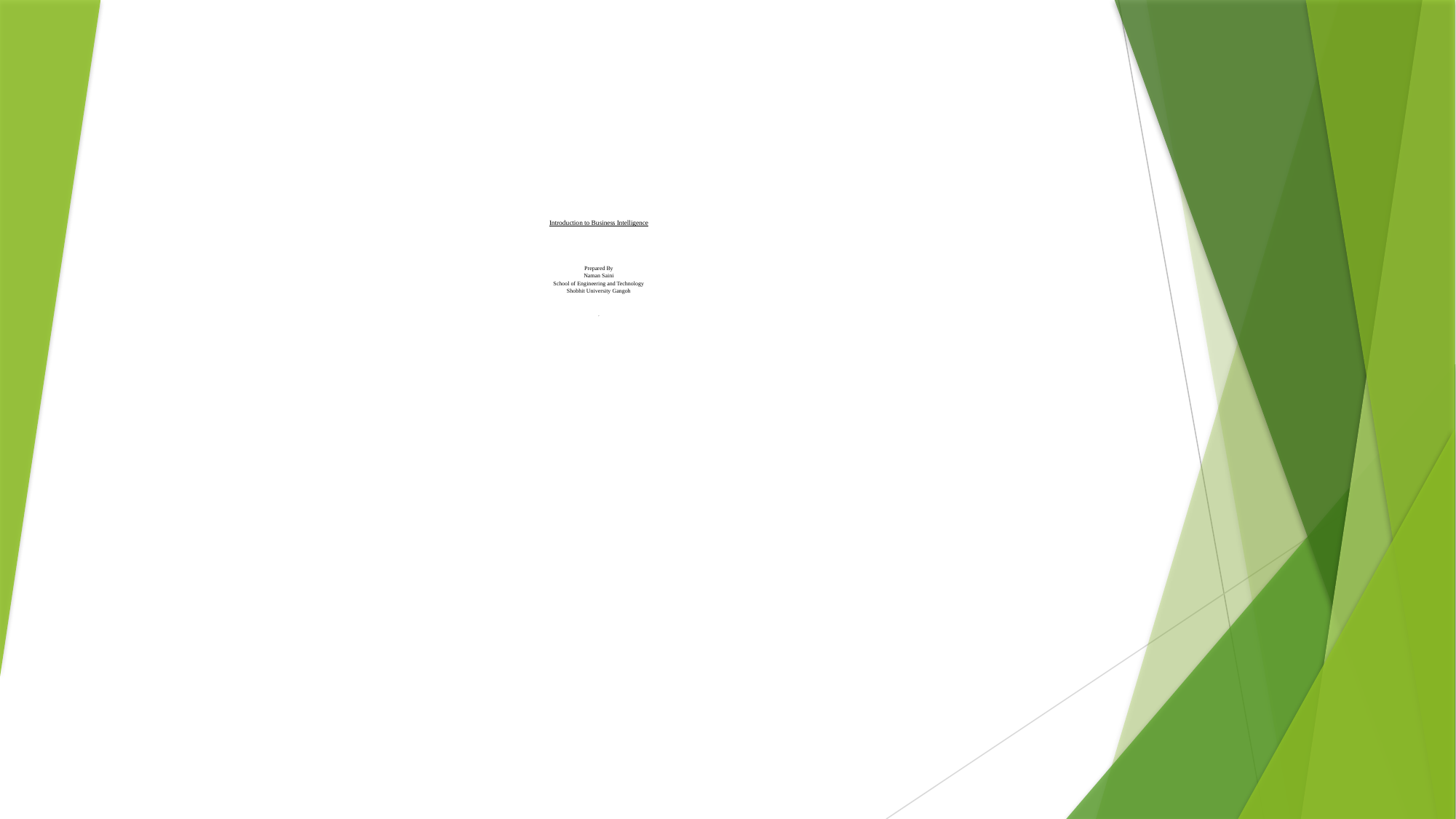

Introduction to Business Intelligence

Prepared By
Naman Saini
School of Engineering and Technology
Shobhit University Gangoh

p